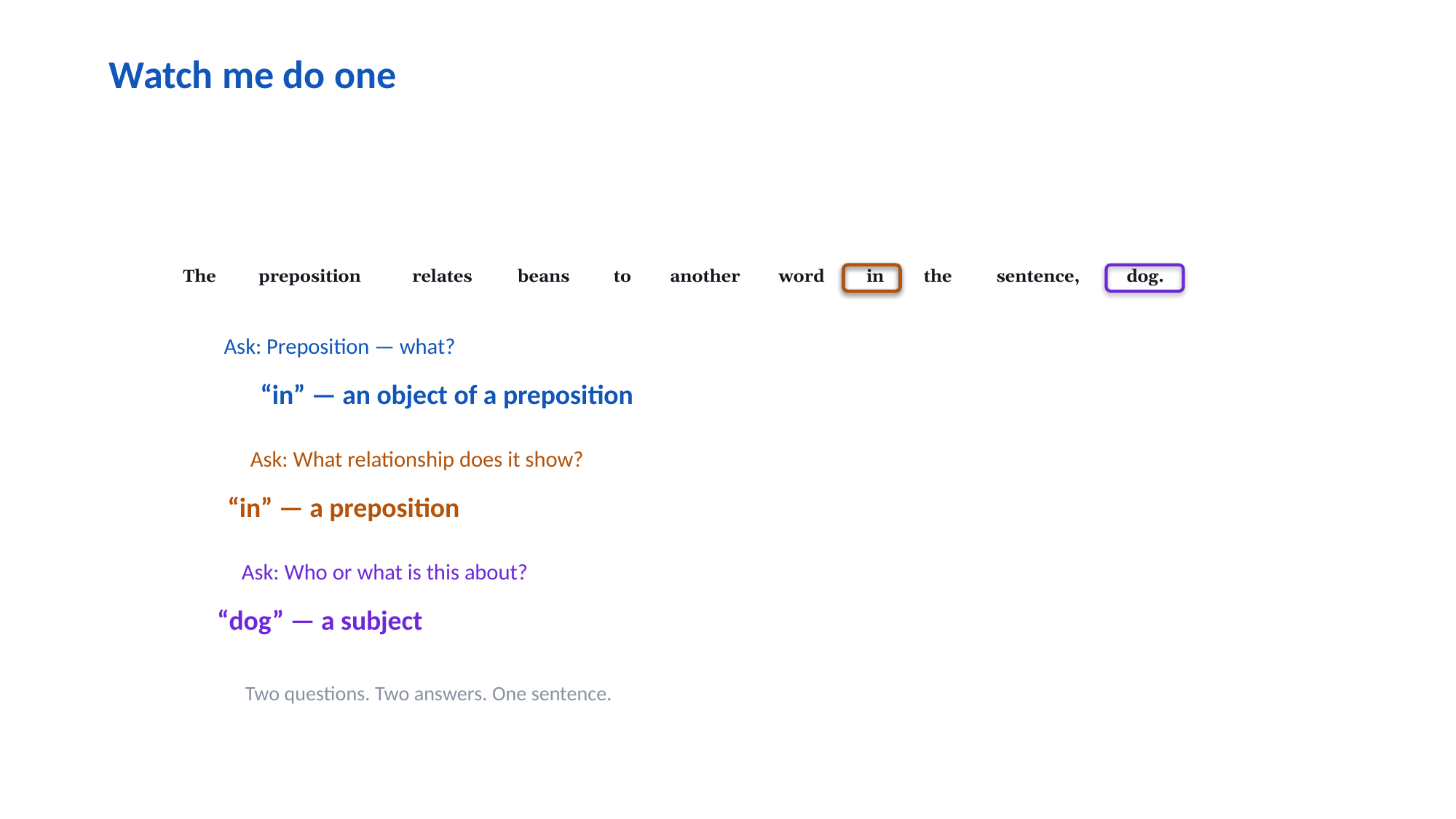

Watch me do one

The
preposition
relates
beans
to
another
word
in
the
sentence,
dog.
Ask: Preposition — what?
“in” — an object of a preposition
Ask: What relationship does it show?
“in” — a preposition
Ask: Who or what is this about?
“dog” — a subject
Two questions. Two answers. One sentence.